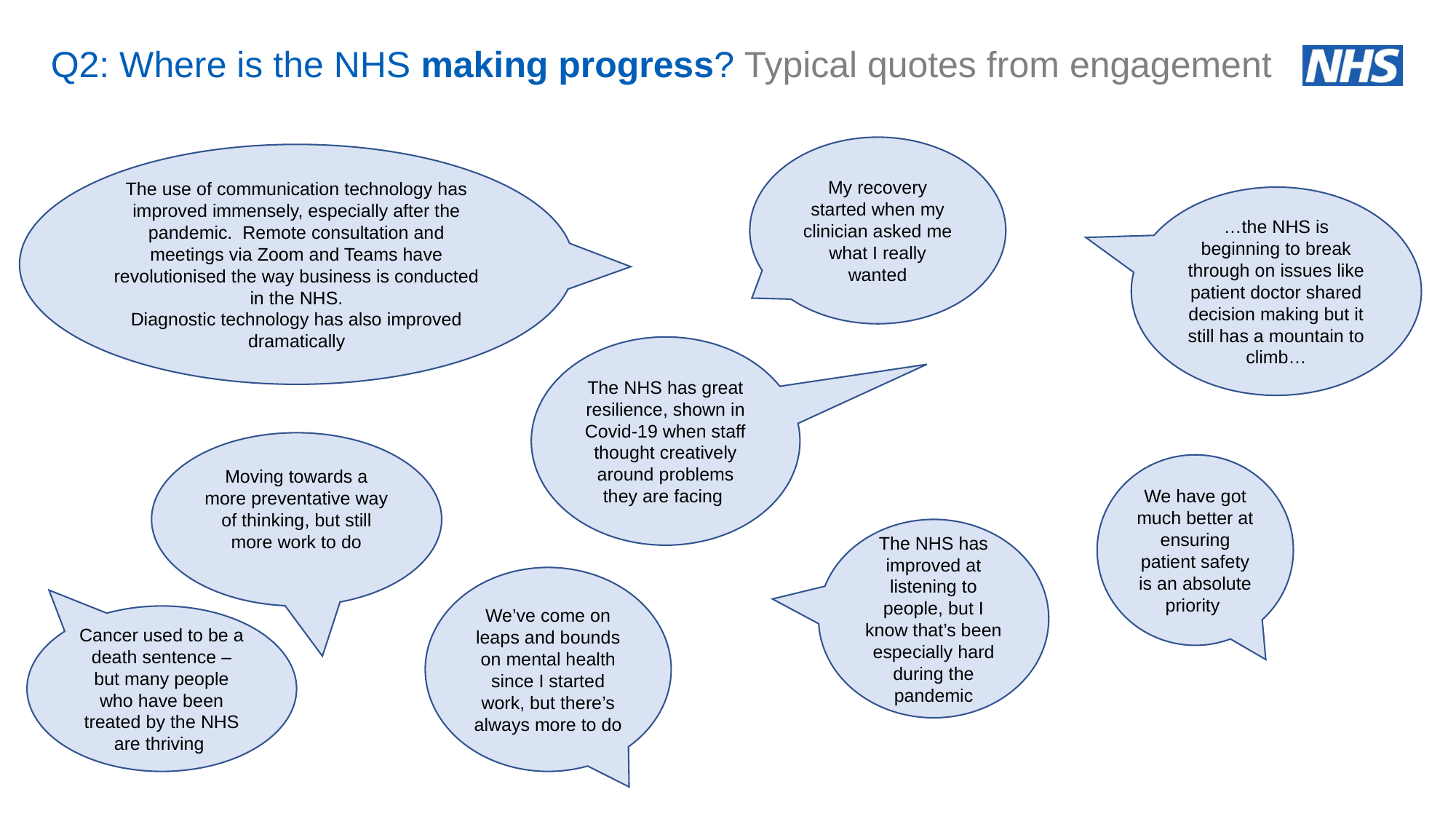

Q2: Where is the NHS making progress? Typical quotes from engagement
My recovery started when my clinician asked me what I really wanted
The NHS has great resilience, shown in Covid-19 when staff thought creatively around problems they are facing
We have got much better at ensuring patient safety is an absolute priority
The NHS has improved at listening to people, but I know that’s been especially hard during the pandemic
The use of communication technology has improved immensely, especially after the pandemic.  Remote consultation and meetings via Zoom and Teams have revolutionised the way business is conducted in the NHS.
Diagnostic technology has also improved dramatically
Moving towards a more preventative way of thinking, but still more work to do

We’ve come on leaps and bounds on mental health since I started work, but there’s always more to do
Cancer used to be a death sentence – but many people who have been treated by the NHS are thriving
…the NHS is beginning to break through on issues like patient doctor shared decision making but it still has a mountain to climb…